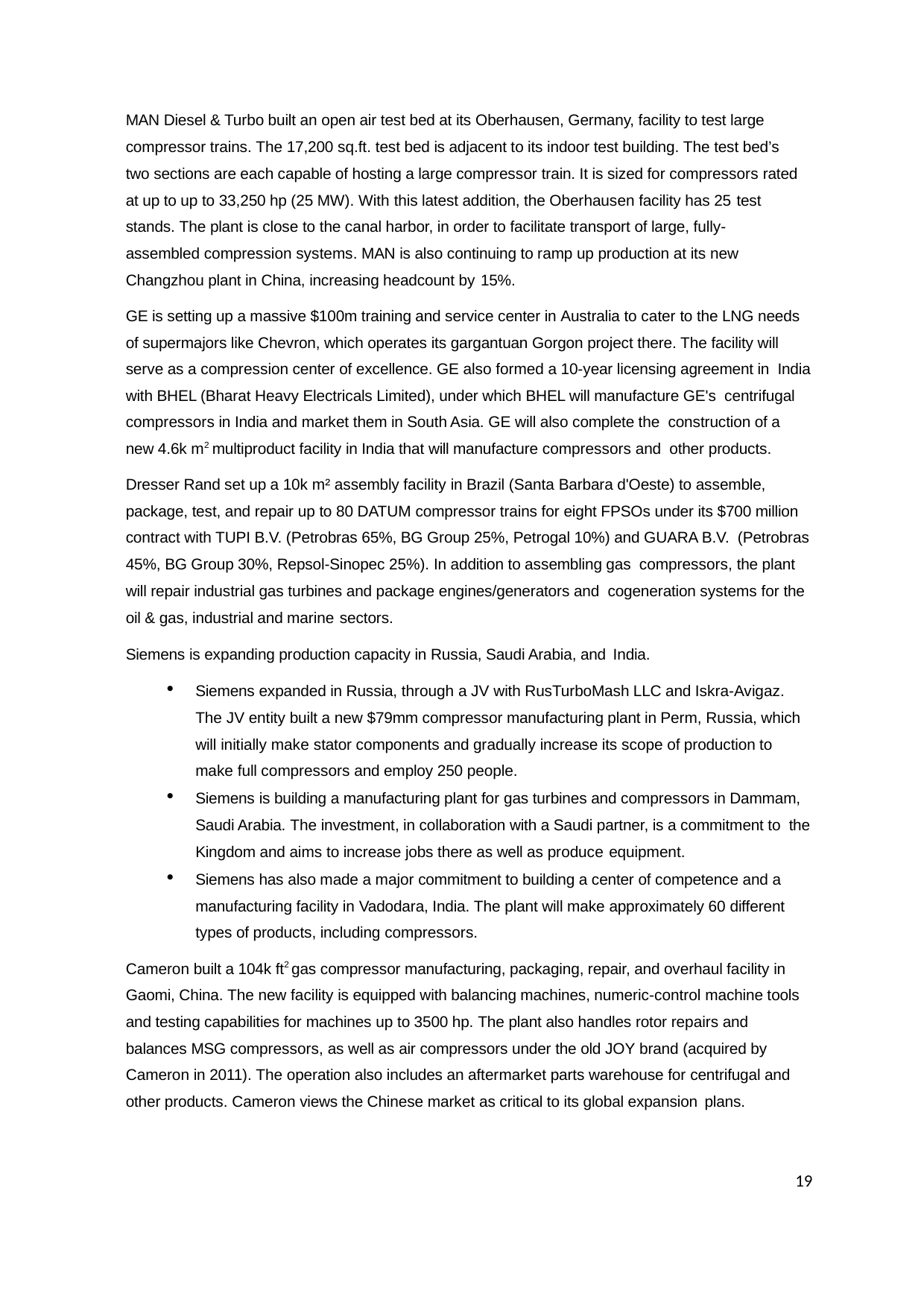

MAN Diesel & Turbo built an open air test bed at its Oberhausen, Germany, facility to test large  compressor trains. The 17,200 sq.ft. test bed is adjacent to its indoor test building. The test bed’s  two sections are each capable of hosting a large compressor train. It is sized for compressors rated  at up to up to 33,250 hp (25 MW). With this latest addition, the Oberhausen facility has 25 test
stands. The plant is close to the canal harbor, in order to facilitate transport of large, fully-  assembled compression systems. MAN is also continuing to ramp up production at its new  Changzhou plant in China, increasing headcount by 15%.
GE is setting up a massive $100m training and service center in Australia to cater to the LNG needs  of supermajors like Chevron, which operates its gargantuan Gorgon project there. The facility will  serve as a compression center of excellence. GE also formed a 10-year licensing agreement in  India with BHEL (Bharat Heavy Electricals Limited), under which BHEL will manufacture GE's  centrifugal compressors in India and market them in South Asia. GE will also complete the  construction of a new 4.6k m2 multiproduct facility in India that will manufacture compressors and  other products.
Dresser Rand set up a 10k m² assembly facility in Brazil (Santa Barbara d'Oeste) to assemble,  package, test, and repair up to 80 DATUM compressor trains for eight FPSOs under its $700 million  contract with TUPI B.V. (Petrobras 65%, BG Group 25%, Petrogal 10%) and GUARA B.V.  (Petrobras 45%, BG Group 30%, Repsol-Sinopec 25%). In addition to assembling gas  compressors, the plant will repair industrial gas turbines and package engines/generators and  cogeneration systems for the oil & gas, industrial and marine sectors.

Siemens is expanding production capacity in Russia, Saudi Arabia, and India.
Siemens expanded in Russia, through a JV with RusTurboMash LLC and Iskra-Avigaz.  The JV entity built a new $79mm compressor manufacturing plant in Perm, Russia, which  will initially make stator components and gradually increase its scope of production to  make full compressors and employ 250 people.
Siemens is building a manufacturing plant for gas turbines and compressors in Dammam,  Saudi Arabia. The investment, in collaboration with a Saudi partner, is a commitment to  the Kingdom and aims to increase jobs there as well as produce equipment.
Siemens has also made a major commitment to building a center of competence and a  manufacturing facility in Vadodara, India. The plant will make approximately 60 different  types of products, including compressors.
Cameron built a 104k ft2 gas compressor manufacturing, packaging, repair, and overhaul facility in  Gaomi, China. The new facility is equipped with balancing machines, numeric-control machine tools  and testing capabilities for machines up to 3500 hp. The plant also handles rotor repairs and  balances MSG compressors, as well as air compressors under the old JOY brand (acquired by  Cameron in 2011). The operation also includes an aftermarket parts warehouse for centrifugal and  other products. Cameron views the Chinese market as critical to its global expansion plans.
19